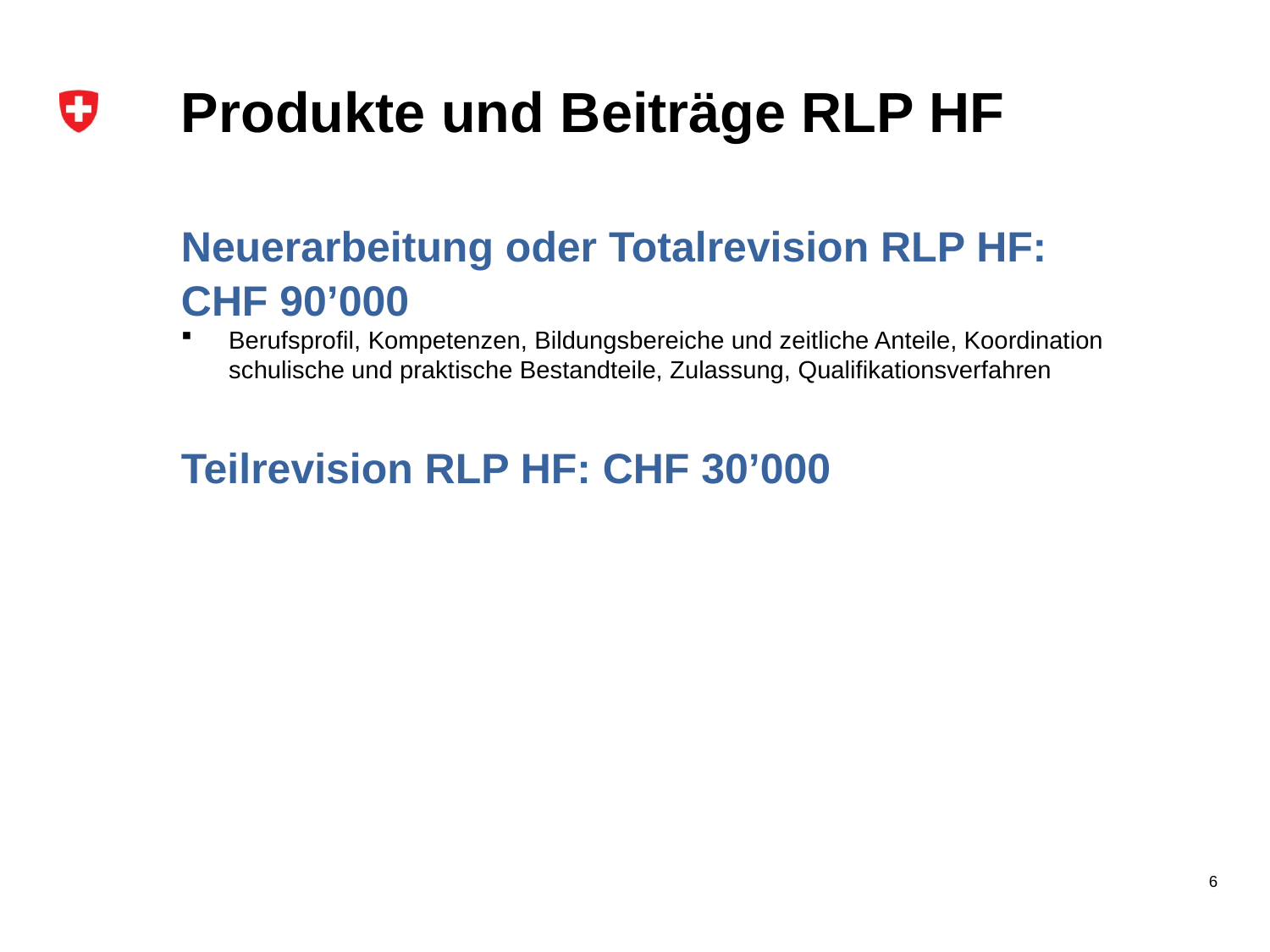

# Produkte und Beiträge RLP HF
Neuerarbeitung oder Totalrevision RLP HF:
CHF 90’000
Berufsprofil, Kompetenzen, Bildungsbereiche und zeitliche Anteile, Koordination schulische und praktische Bestandteile, Zulassung, Qualifikationsverfahren

Teilrevision RLP HF: CHF 30’000
6